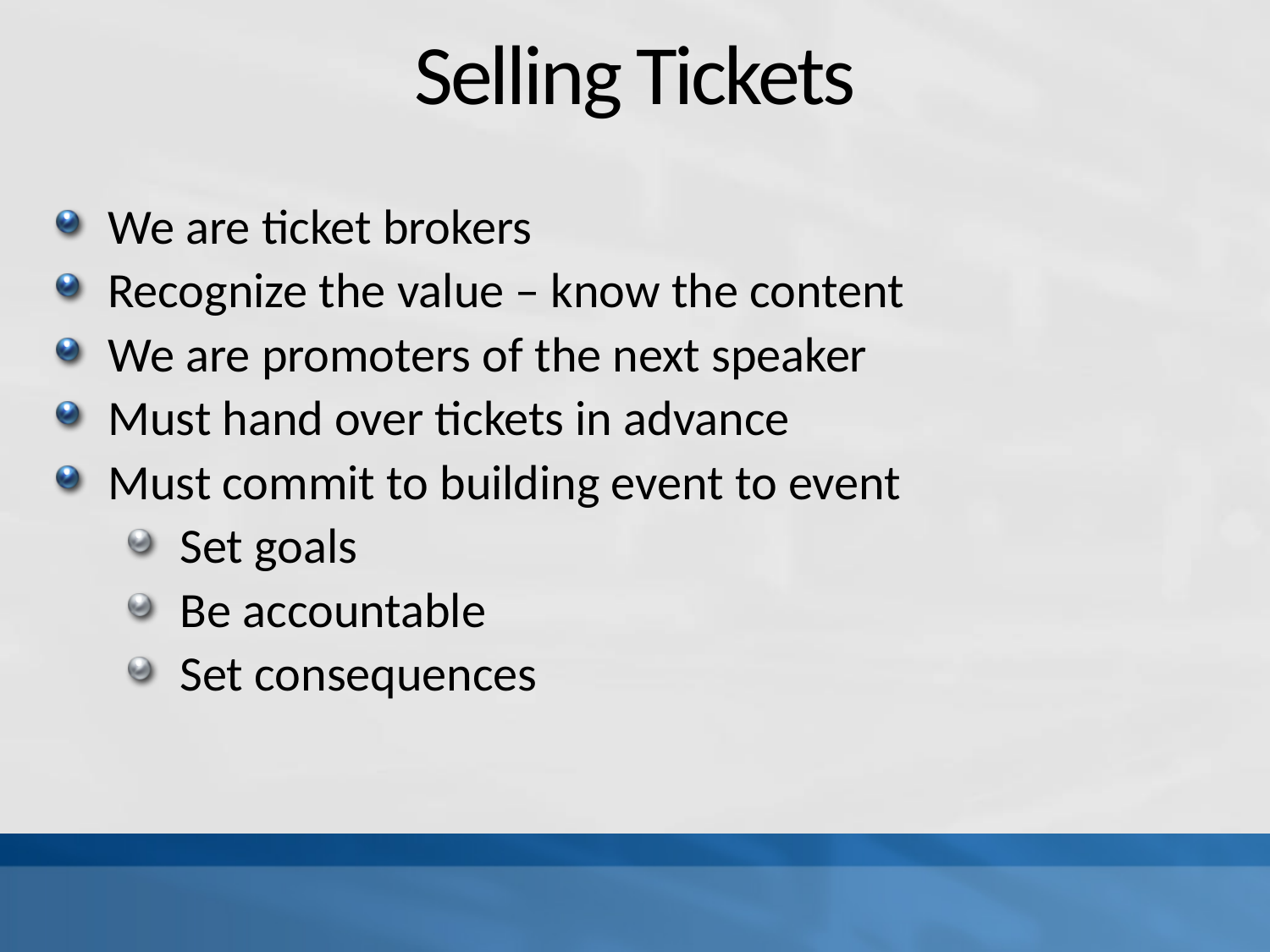

# Selling Tickets
We are ticket brokers
Recognize the value – know the content
We are promoters of the next speaker
Must hand over tickets in advance
Must commit to building event to event
Set goals
Be accountable
Set consequences